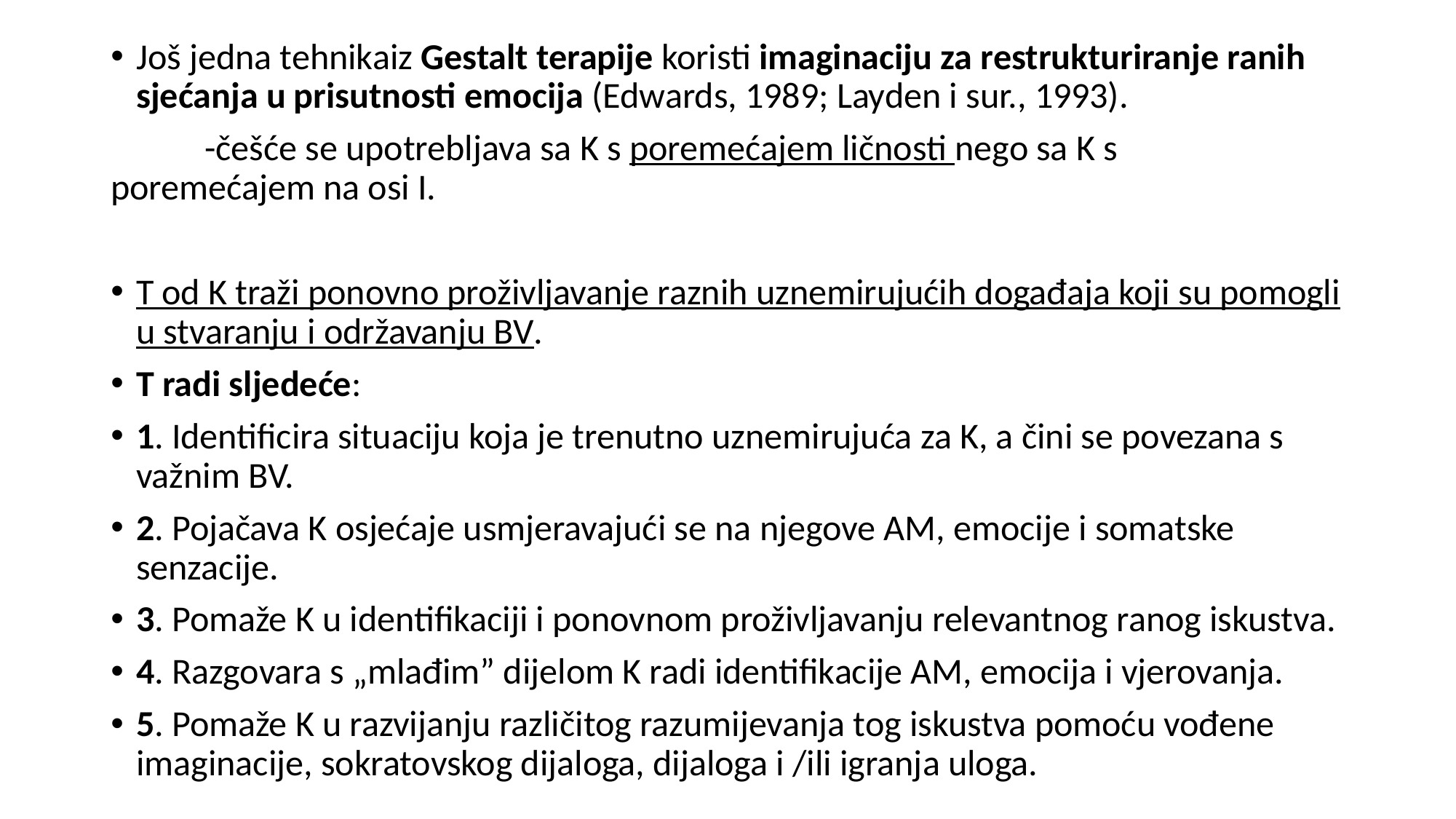

Još jedna tehnikaiz Gestalt terapije koristi imaginaciju za restrukturiranje ranih sjećanja u prisutnosti emocija (Edwards, 1989; Layden i sur., 1993).
	-češće se upotrebljava sa K s poremećajem ličnosti nego sa K s  	poremećajem na osi I.

T od K traži ponovno proživljavanje raznih uznemirujućih događaja koji su pomogli u stvaranju i održavanju BV.
T radi sljedeće:
1. Identificira situaciju koja je trenutno uznemirujuća za K, a čini se povezana s važnim BV.
2. Pojačava K osjećaje usmjeravajući se na njegove AM, emocije i somatske senzacije.
3. Pomaže K u identifikaciji i ponovnom proživljavanju relevantnog ranog iskustva.
4. Razgovara s „mlađim” dijelom K radi identifikacije AM, emocija i vjerovanja.
5. Pomaže K u razvijanju različitog razumijevanja tog iskustva pomoću vođene imaginacije, sokratovskog dijaloga, dijaloga i /ili igranja uloga.